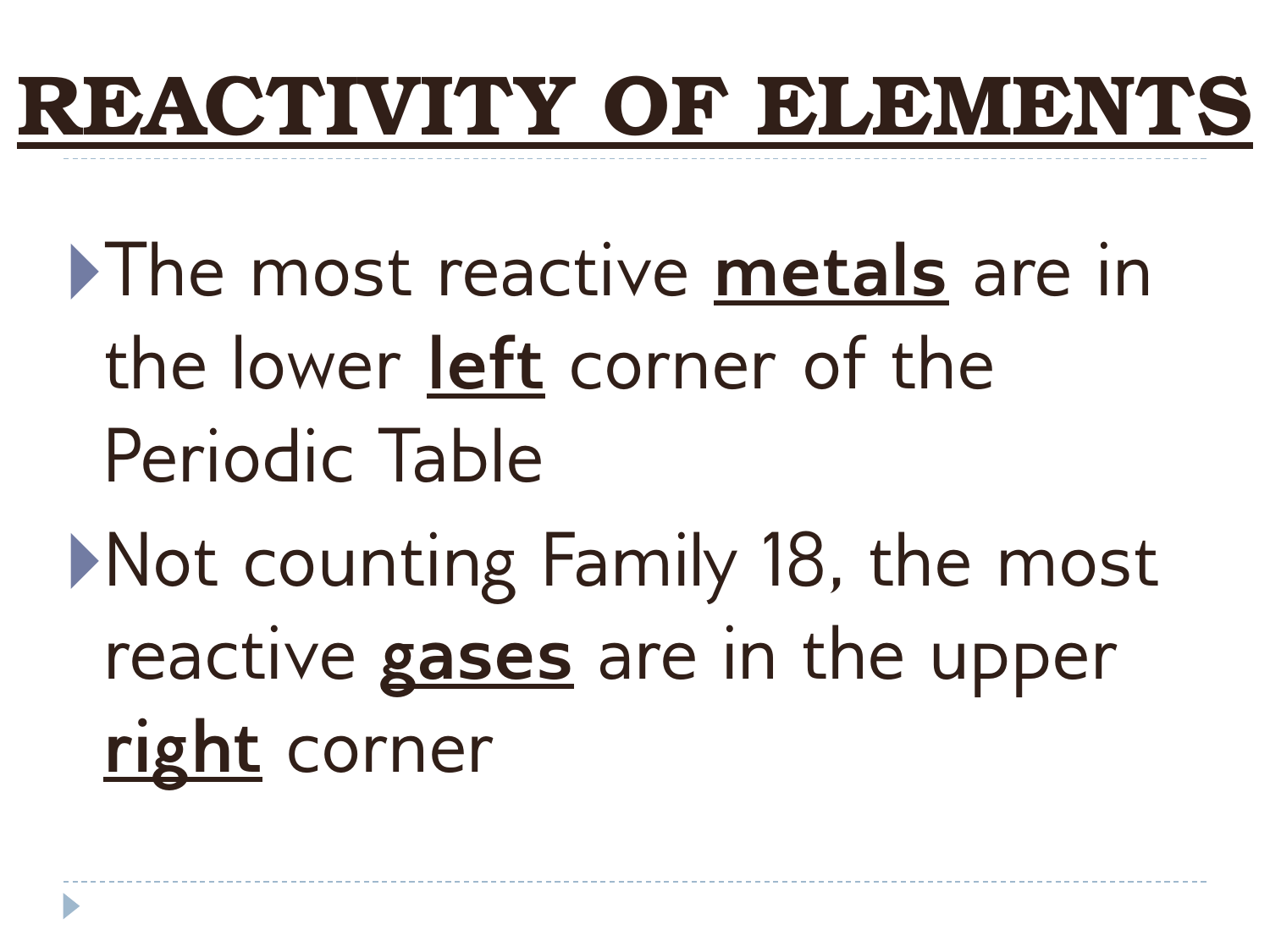

# REACTIVITY OF ELEMENTS
The most reactive metals are in the lower left corner of the Periodic Table
Not counting Family 18, the most reactive gases are in the upper right corner